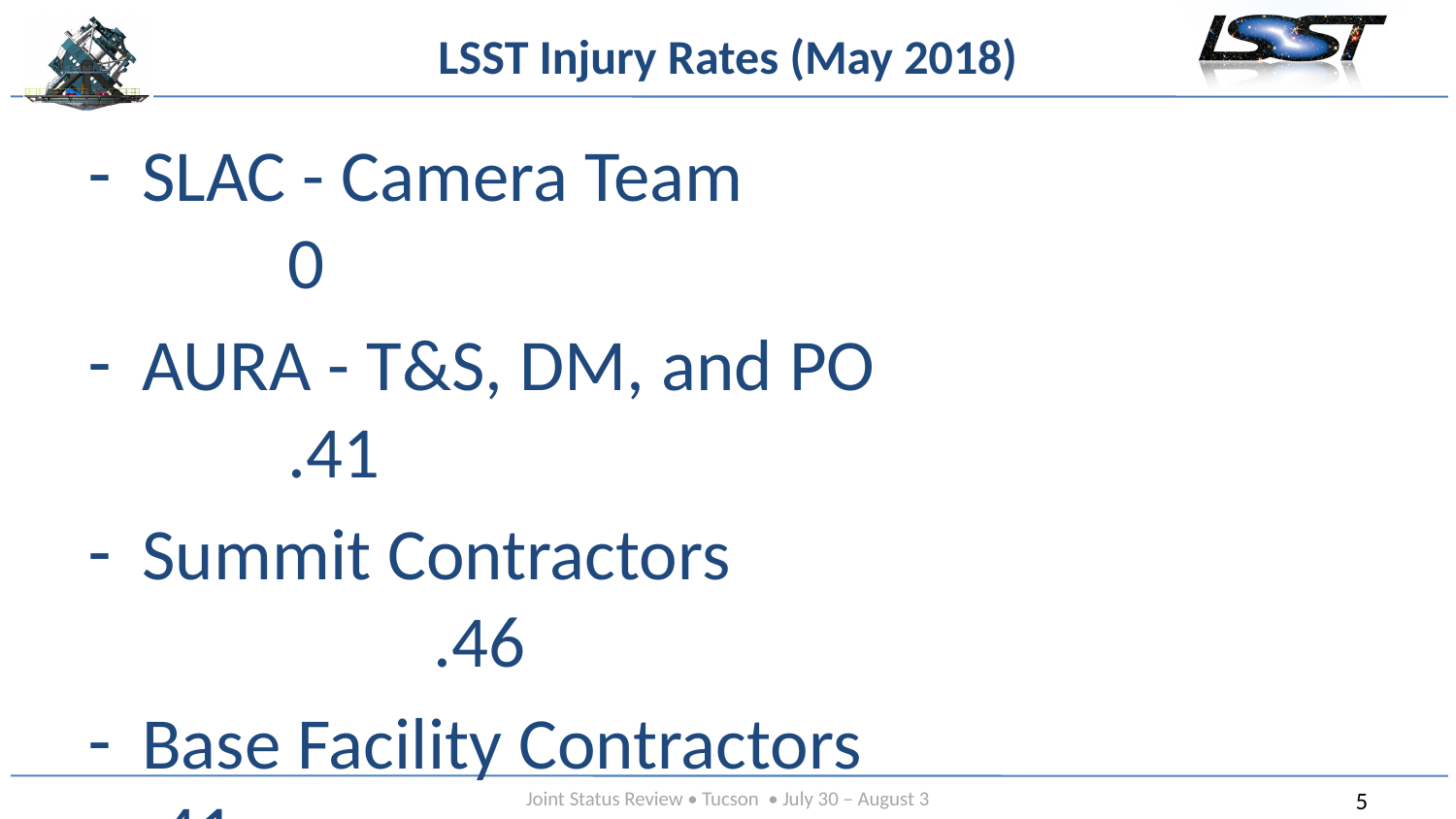

# LSST Injury Rates (May 2018)
SLAC - Camera Team					0
AURA - T&S, DM, and PO				.41
Summit Contractors						.46
Base Facility Contractors				.41
Total of these groups					.37
(U.S. 2016 National Average 2.9, Construction 4.0)
(DOE average 1.3)